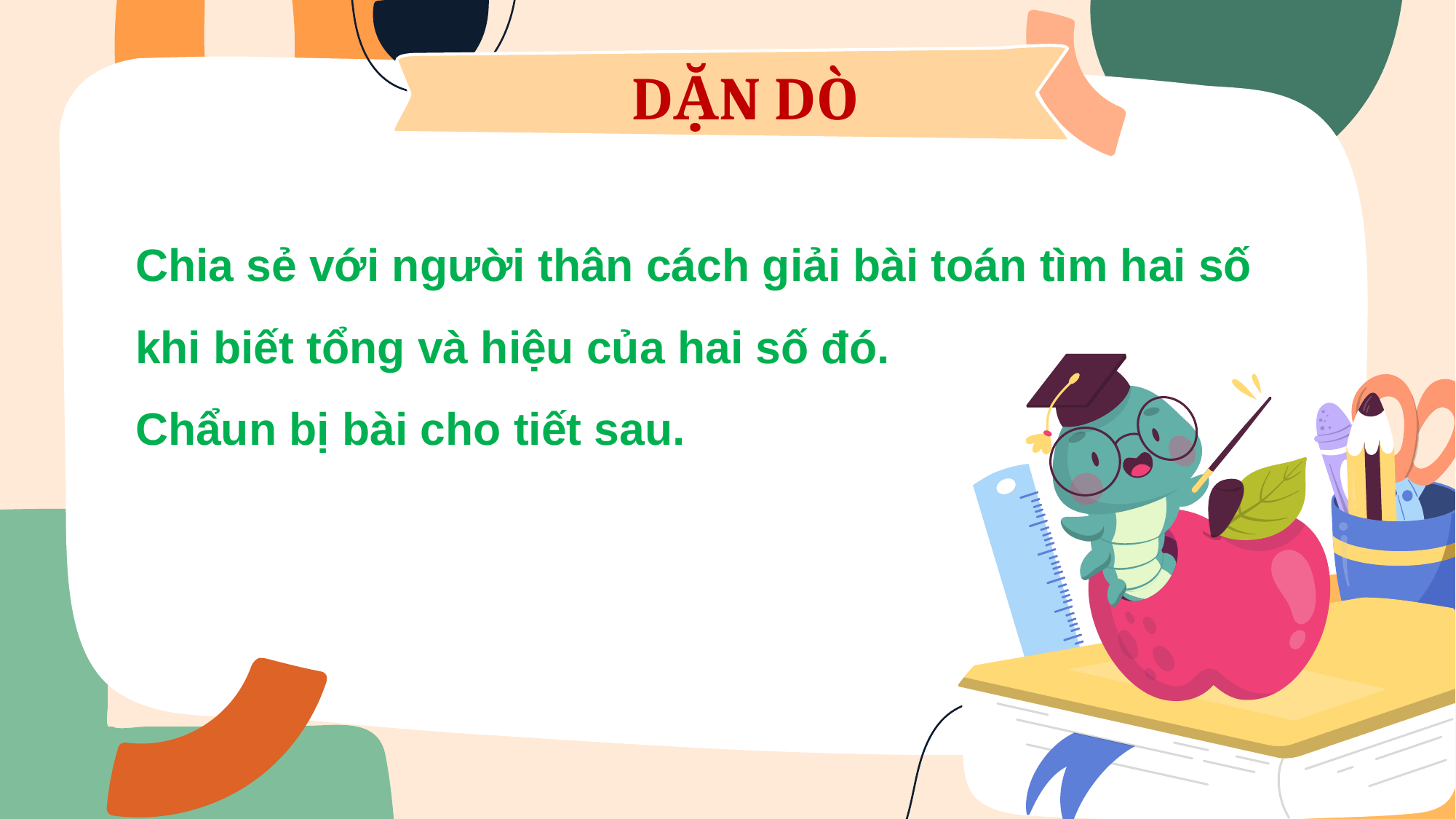

DẶN DÒ
Chia sẻ với người thân cách giải bài toán tìm hai số khi biết tổng và hiệu của hai số đó.
Chẩun bị bài cho tiết sau.